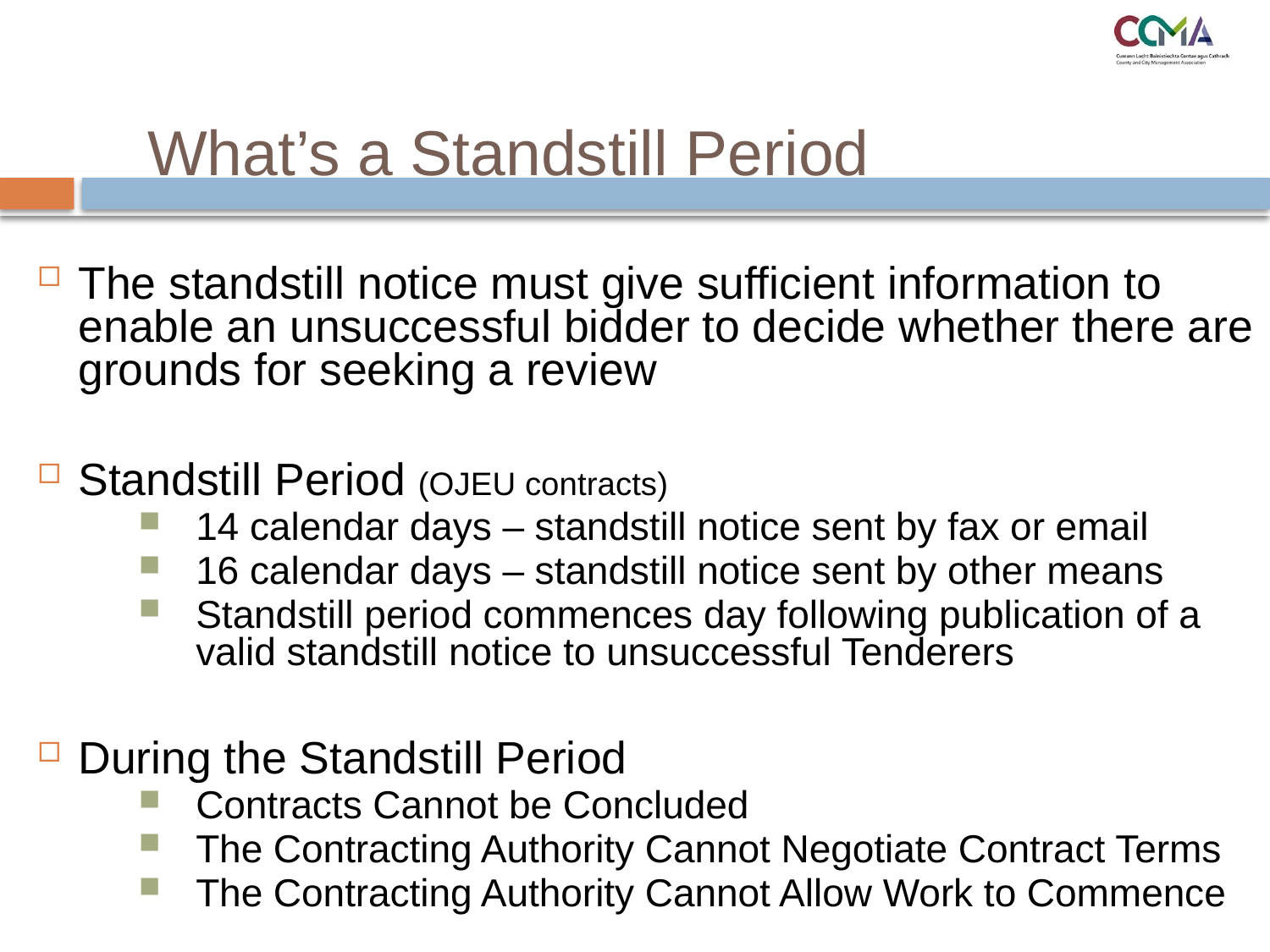

What’s a Standstill Period
The standstill notice must give sufficient information to enable an unsuccessful bidder to decide whether there are grounds for seeking a review

Standstill Period (OJEU contracts)
14 calendar days – standstill notice sent by fax or email
16 calendar days – standstill notice sent by other means
Standstill period commences day following publication of a valid standstill notice to unsuccessful Tenderers

During the Standstill Period
Contracts Cannot be Concluded
The Contracting Authority Cannot Negotiate Contract Terms
The Contracting Authority Cannot Allow Work to Commence